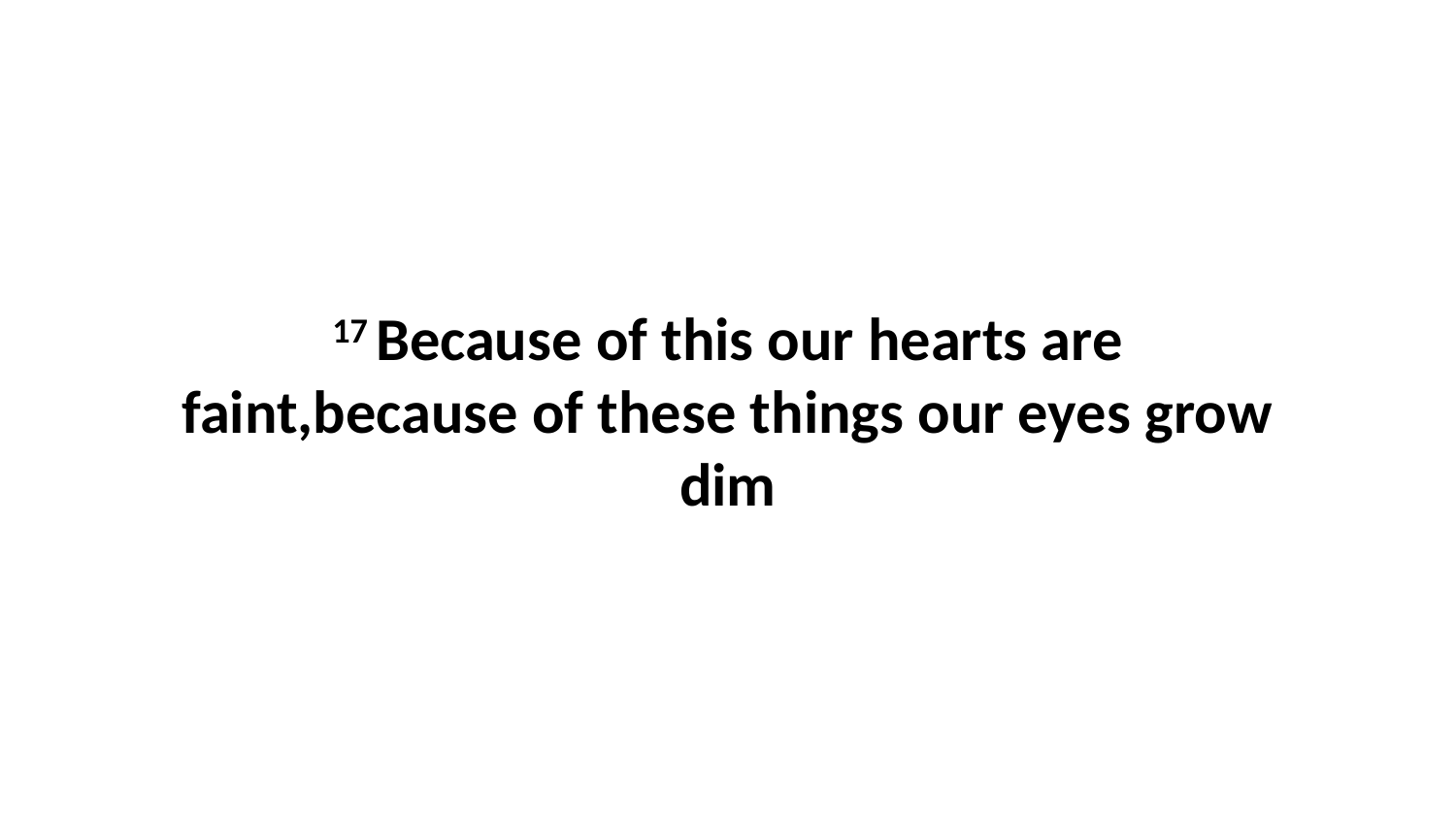

17 Because of this our hearts are faint,because of these things our eyes grow dim